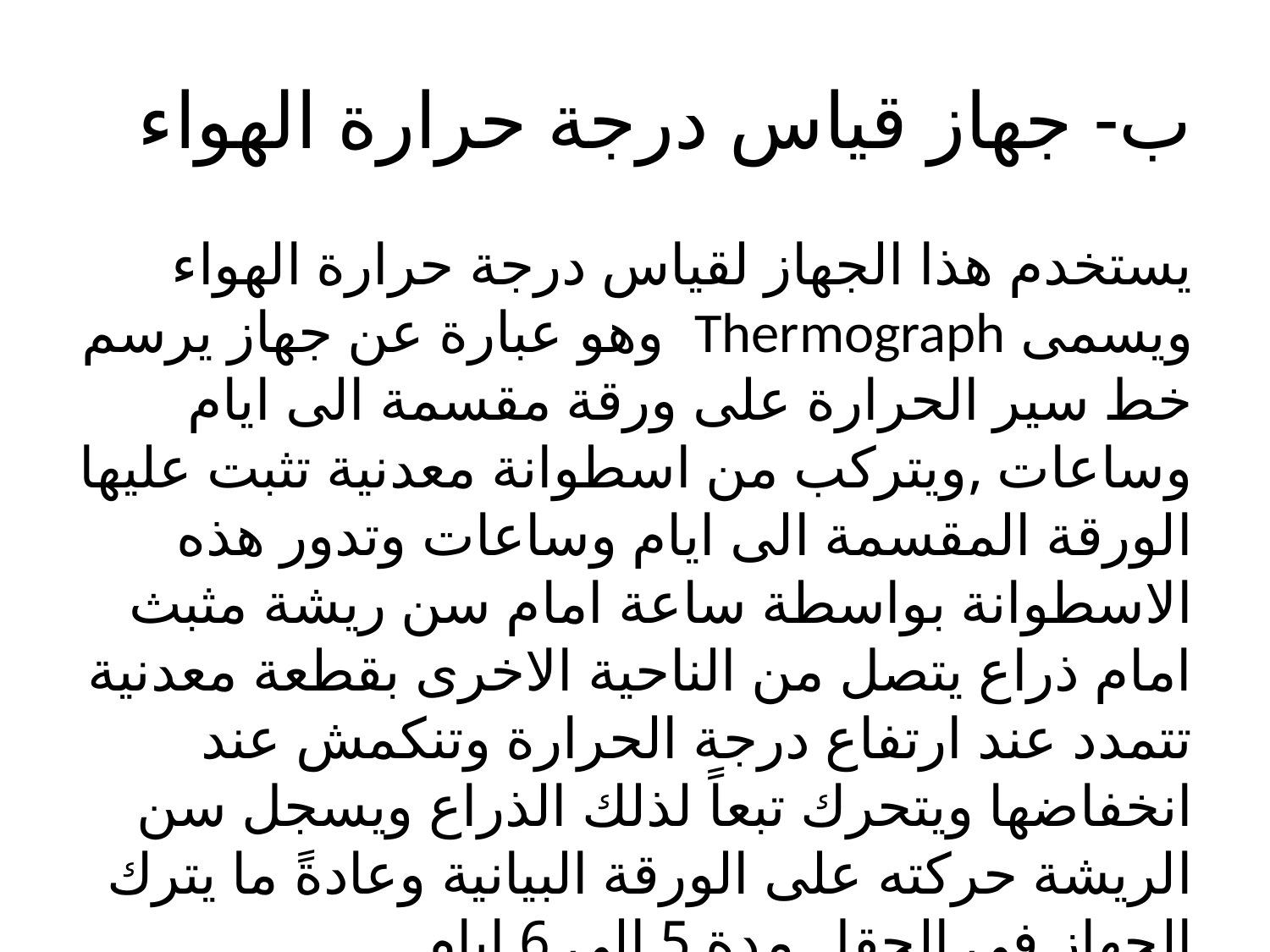

# ب- جهاز قياس درجة حرارة الهواء
يستخدم هذا الجهاز لقياس درجة حرارة الهواء ويسمى Thermograph  وهو عبارة عن جهاز يرسم خط سير الحرارة على ورقة مقسمة الى ايام وساعات ,ويتركب من اسطوانة معدنية تثبت عليها الورقة المقسمة الى ايام وساعات وتدور هذه الاسطوانة بواسطة ساعة امام سن ريشة مثبث امام ذراع يتصل من الناحية الاخرى بقطعة معدنية تتمدد عند ارتفاع درجة الحرارة وتنكمش عند انخفاضها ويتحرك تبعاً لذلك الذراع ويسجل سن الريشة حركته على الورقة البيانية وعادةً ما يترك الجهاز في الحقل مدة 5 الى 6 ايام .